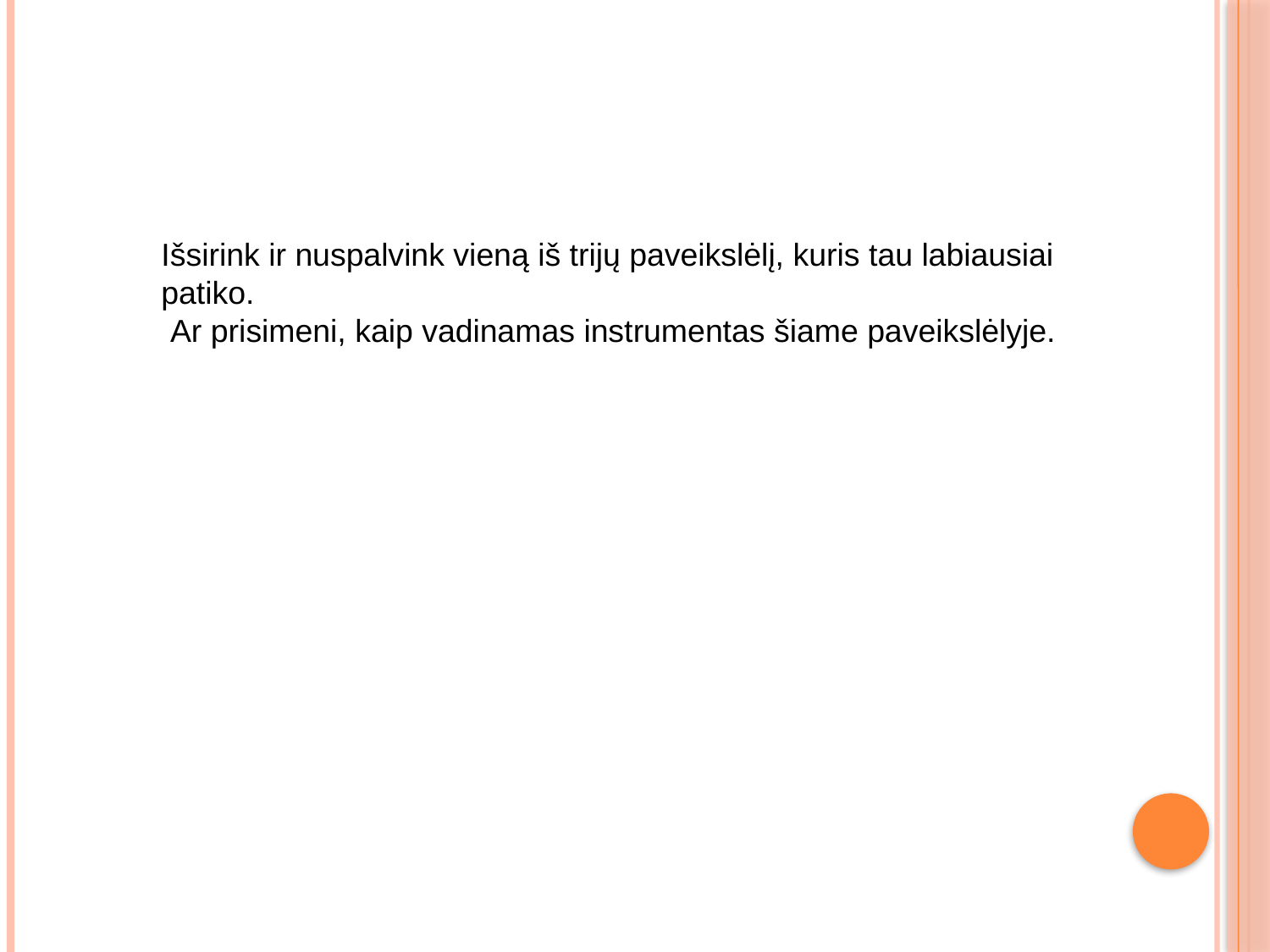

Išsirink ir nuspalvink vieną iš trijų paveikslėlį, kuris tau labiausiai  patiko.
 Ar prisimeni, kaip vadinamas instrumentas šiame paveikslėlyje.